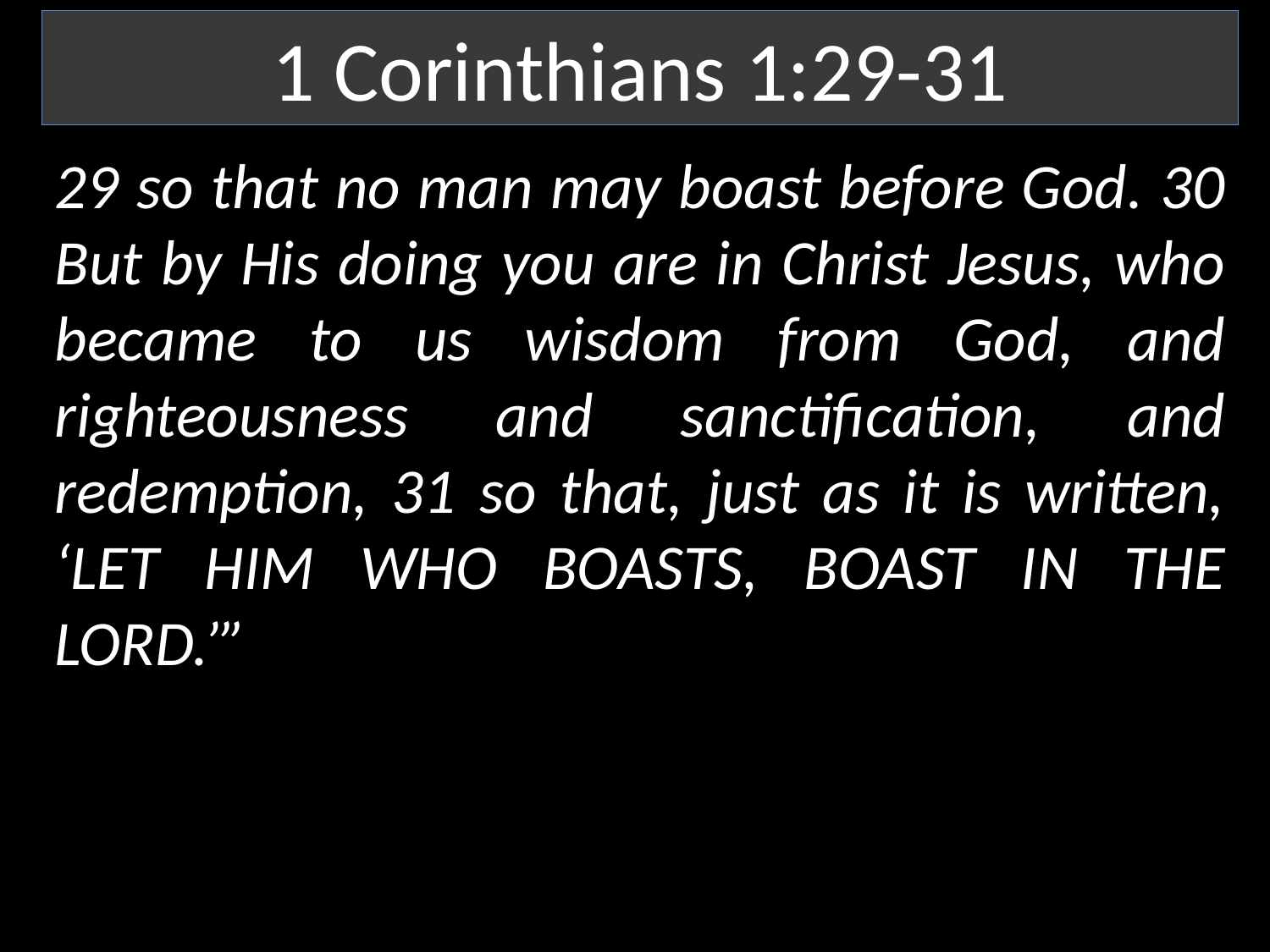

1 Corinthians 1:29-31
29 so that no man may boast before God. 30 But by His doing you are in Christ Jesus, who became to us wisdom from God, and righteousness and sanctification, and redemption, 31 so that, just as it is written, ‘LET HIM WHO BOASTS, BOAST IN THE LORD.’”